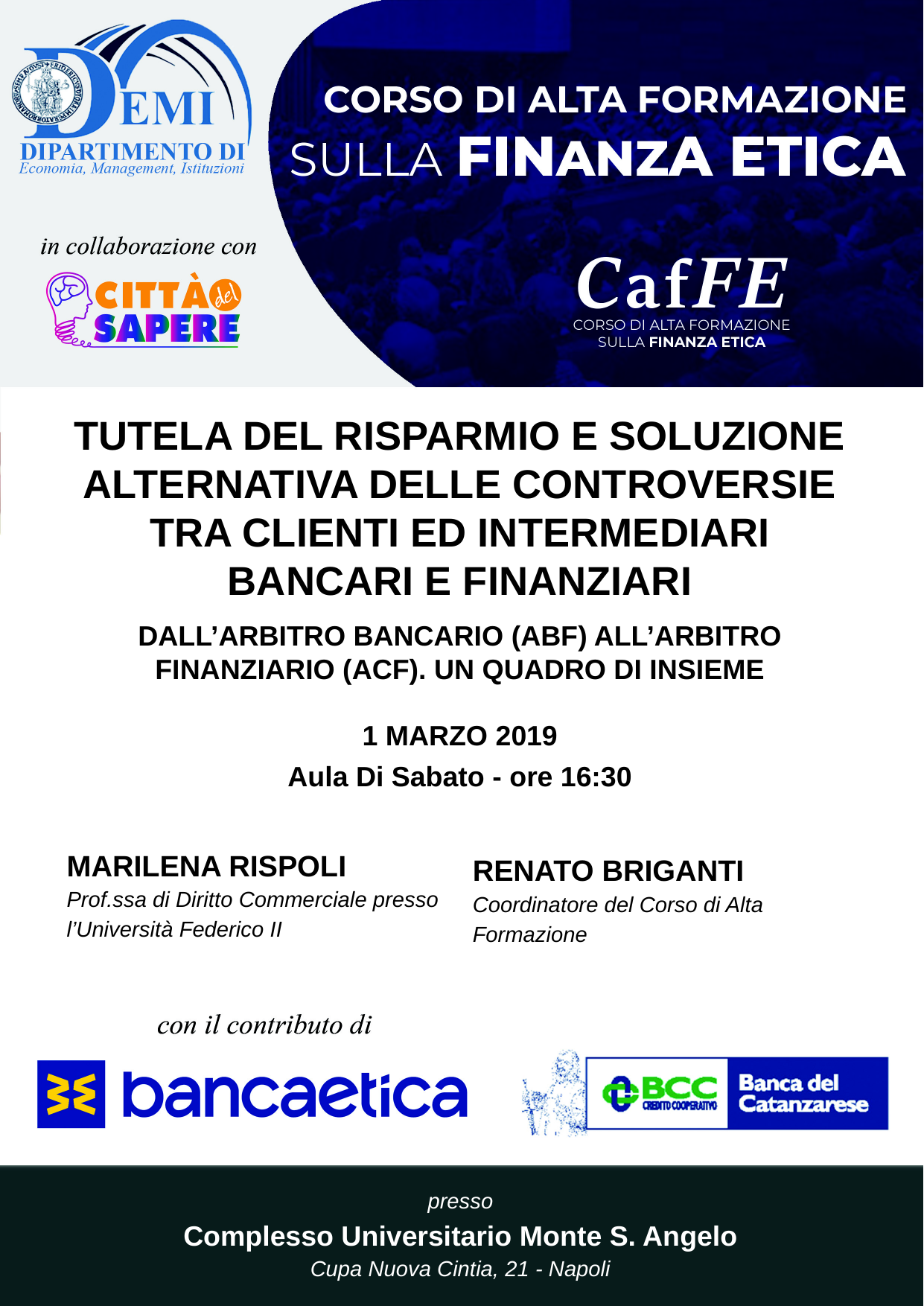

TUTELA DEL RISPARMIO E SOLUZIONE ALTERNATIVA DELLE CONTROVERSIE TRA CLIENTI ED INTERMEDIARI BANCARI E FINANZIARI

DALL’ARBITRO BANCARIO (ABF) ALL’ARBITRO FINANZIARIO (ACF). UN QUADRO DI INSIEME
1 MARZO 2019

Aula Di Sabato - ore 16:30
RENATO BRIGANTI
Coordinatore del Corso di Alta Formazione
MARILENA RISPOLI
Prof.ssa di Diritto Commerciale presso l’Università Federico II
presso
Complesso Universitario Monte S. Angelo
Cupa Nuova Cintia, 21 - Napoli